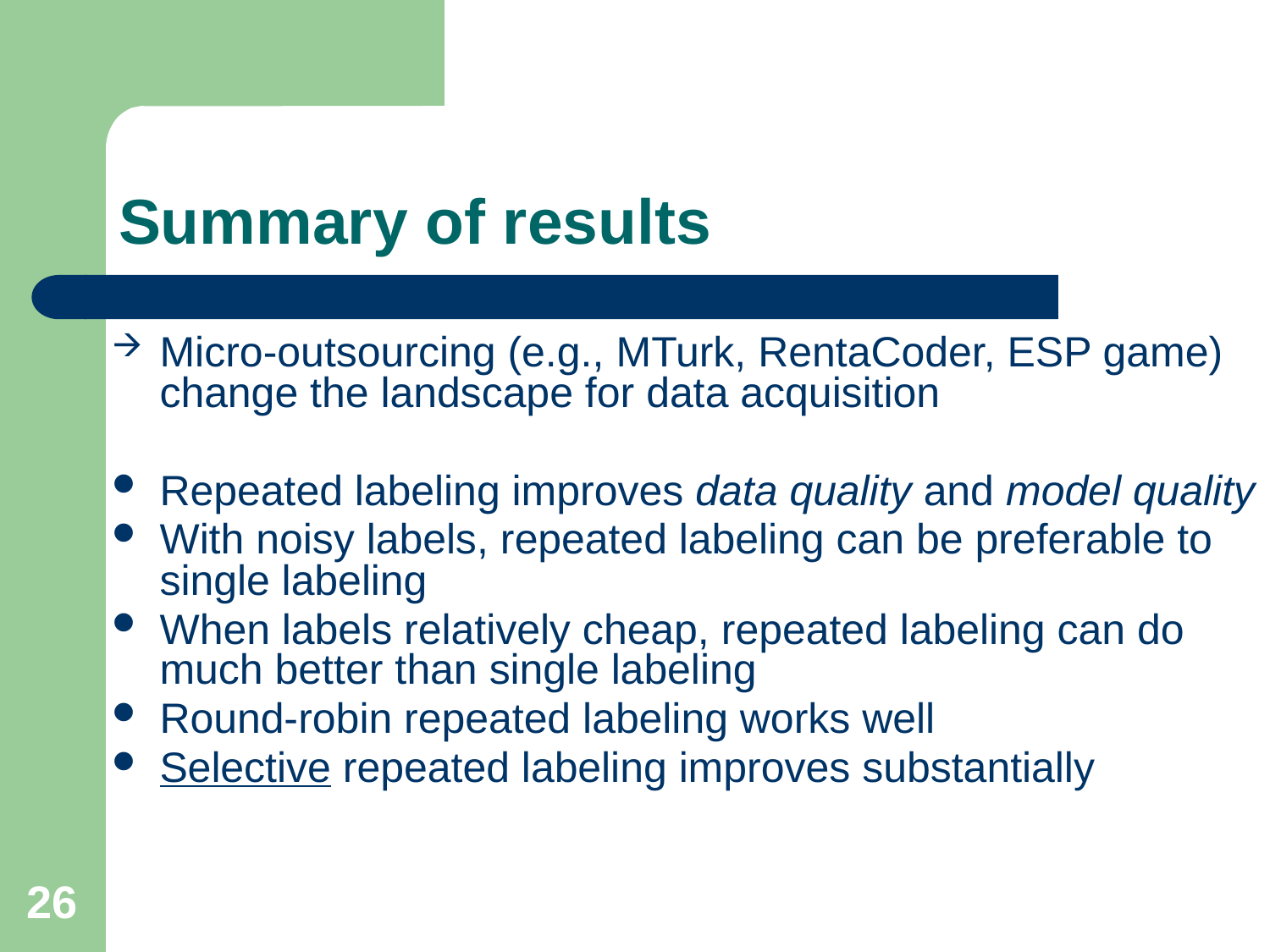

# Summary of results
Micro-outsourcing (e.g., MTurk, RentaCoder, ESP game) change the landscape for data acquisition

Repeated labeling improves data quality and model quality
With noisy labels, repeated labeling can be preferable to single labeling
When labels relatively cheap, repeated labeling can do much better than single labeling
Round-robin repeated labeling works well
Selective repeated labeling improves substantially
26